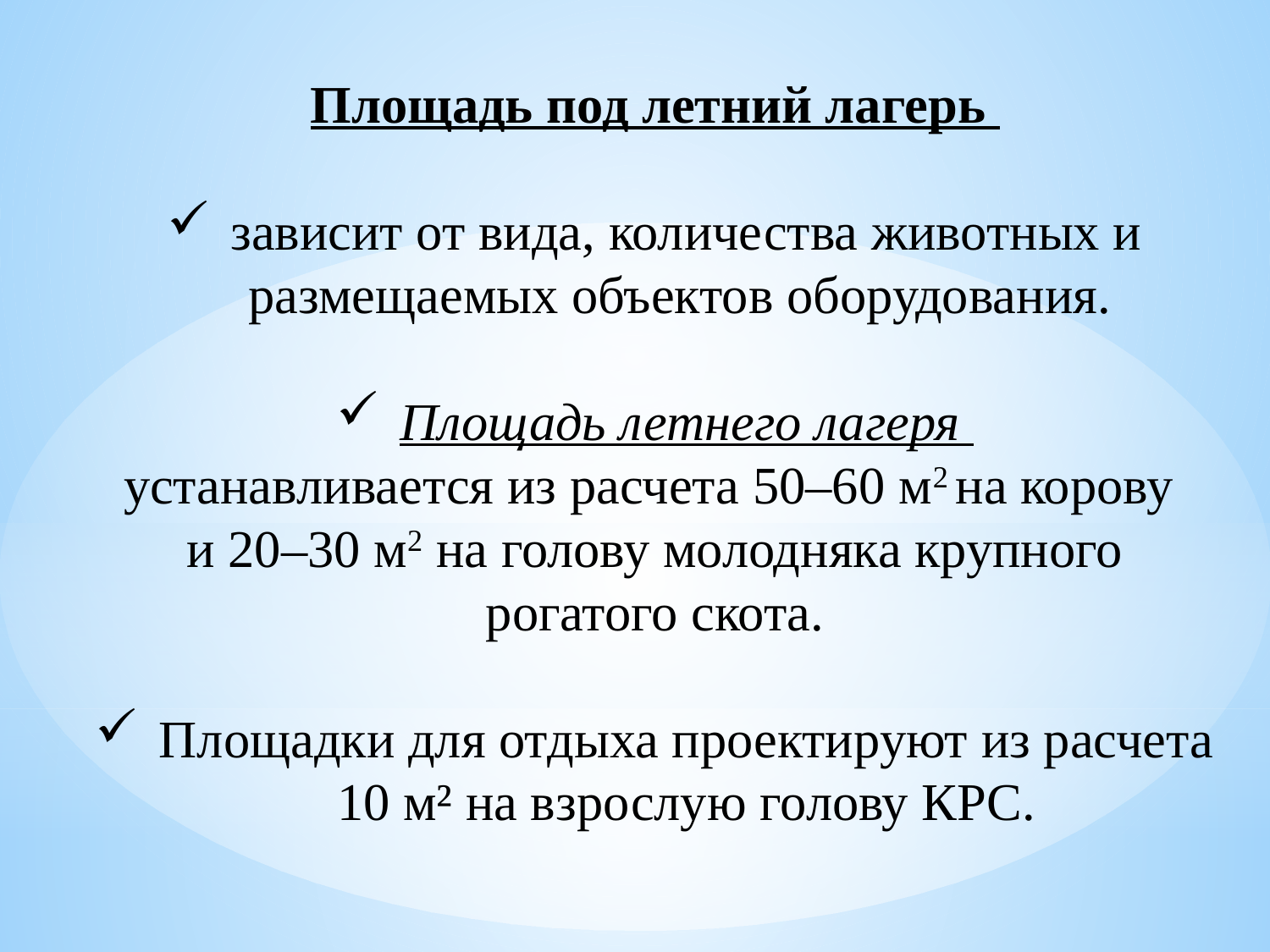

Площадь под летний лагерь

зависит от вида, количества животных и размещаемых объектов оборудования.

Площадь летнего лагеря
устанавливается из расчета 50–60 м2 на корову
и 20–30 м2 на голову молодняка крупного рогатого скота.

Площадки для отдыха проектируют из расчета 10 м² на взрослую голову КРС.